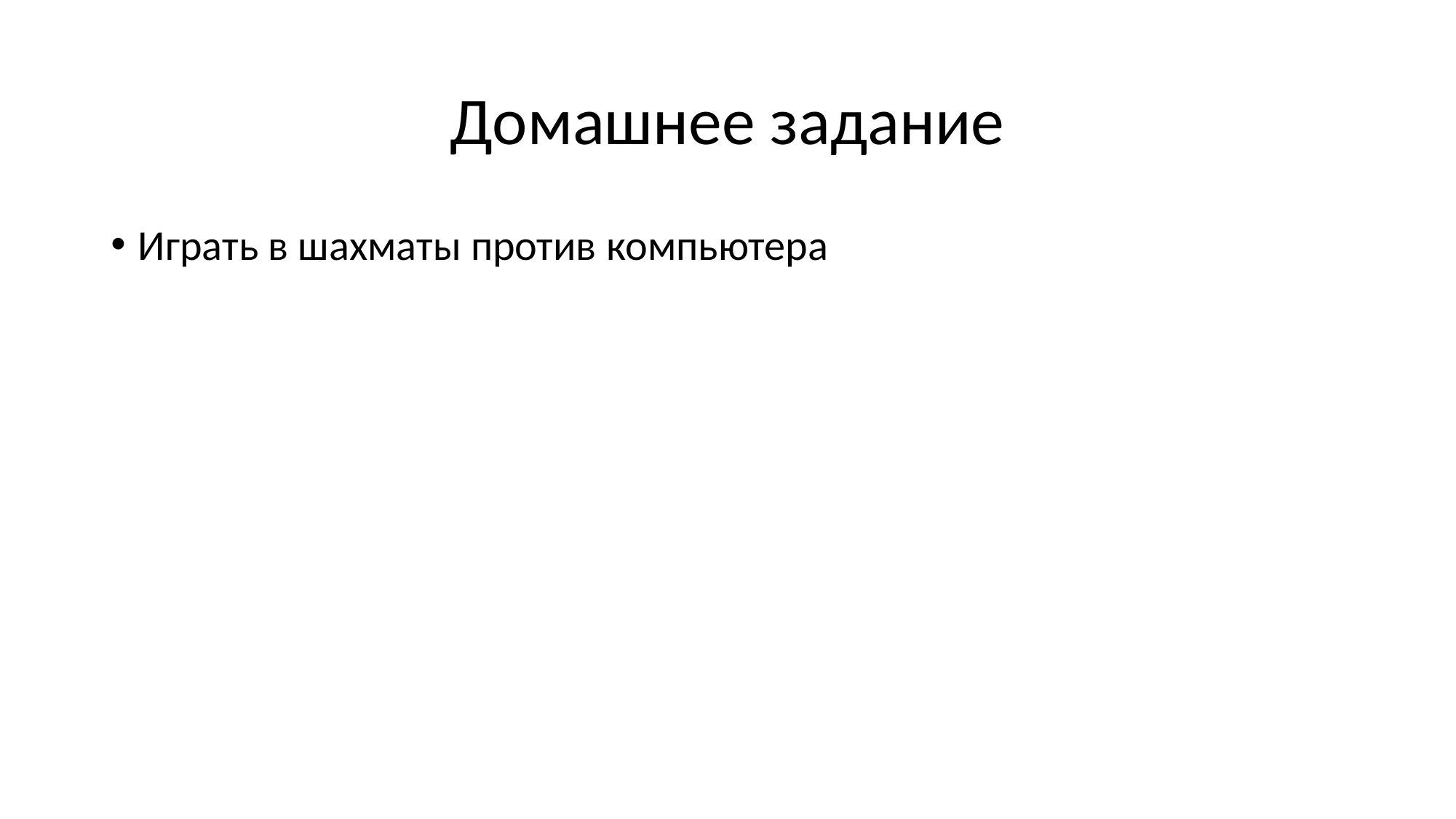

# Домашнее задание
Играть в шахматы против компьютера